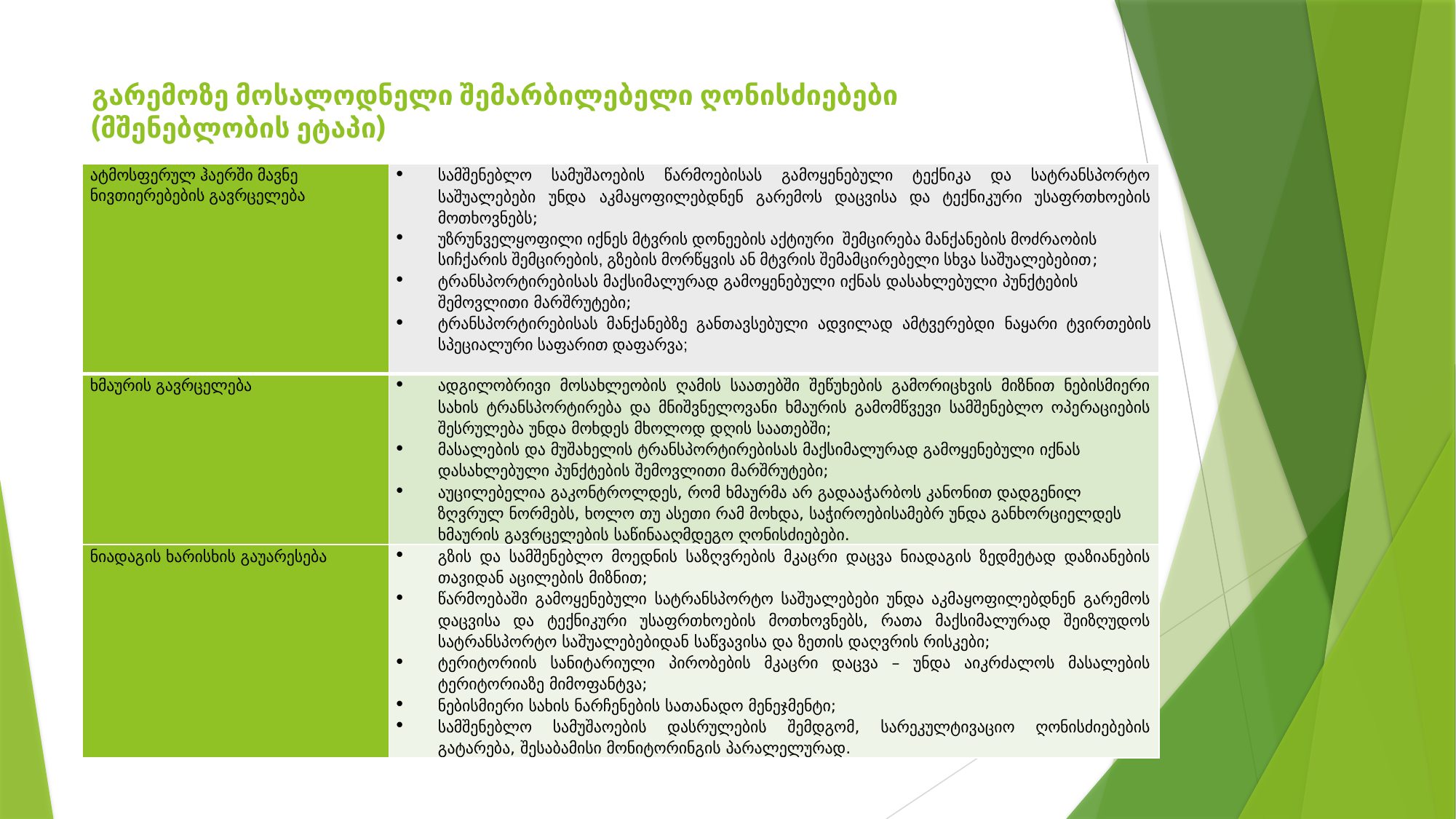

# გარემოზე მოსალოდნელი შემარბილებელი ღონისძიებები (მშენებლობის ეტაპი)
| ატმოსფერულ ჰაერში მავნე ნივთიერებების გავრცელება | სამშენებლო სამუშაოების წარმოებისას გამოყენებული ტექნიკა და სატრანსპორტო საშუალებები უნდა აკმაყოფილებდნენ გარემოს დაცვისა და ტექნიკური უსაფრთხოების მოთხოვნებს; უზრუნველყოფილი იქნეს მტვრის დონეების აქტიური შემცირება მანქანების მოძრაობის სიჩქარის შემცირების, გზების მორწყვის ან მტვრის შემამცირებელი სხვა საშუალებებით; ტრანსპორტირებისას მაქსიმალურად გამოყენებული იქნას დასახლებული პუნქტების შემოვლითი მარშრუტები; ტრანსპორტირებისას მანქანებზე განთავსებული ადვილად ამტვერებდი ნაყარი ტვირთების სპეციალური საფარით დაფარვა; |
| --- | --- |
| ხმაურის გავრცელება | ადგილობრივი მოსახლეობის ღამის საათებში შეწუხების გამორიცხვის მიზნით ნებისმიერი სახის ტრანსპორტირება და მნიშვნელოვანი ხმაურის გამომწვევი სამშენებლო ოპერაციების შესრულება უნდა მოხდეს მხოლოდ დღის საათებში; მასალების და მუშახელის ტრანსპორტირებისას მაქსიმალურად გამოყენებული იქნას დასახლებული პუნქტების შემოვლითი მარშრუტები; აუცილებელია გაკონტროლდეს, რომ ხმაურმა არ გადააჭარბოს კანონით დადგენილ ზღვრულ ნორმებს, ხოლო თუ ასეთი რამ მოხდა, საჭიროებისამებრ უნდა განხორციელდეს ხმაურის გავრცელების საწინააღმდეგო ღონისძიებები. |
| ნიადაგის ხარისხის გაუარესება | გზის და სამშენებლო მოედნის საზღვრების მკაცრი დაცვა ნიადაგის ზედმეტად დაზიანების თავიდან აცილების მიზნით; წარმოებაში გამოყენებული სატრანსპორტო საშუალებები უნდა აკმაყოფილებდნენ გარემოს დაცვისა და ტექნიკური უსაფრთხოების მოთხოვნებს, რათა მაქსიმალურად შეიზღუდოს სატრანსპორტო საშუალებებიდან საწვავისა და ზეთის დაღვრის რისკები; ტერიტორიის სანიტარიული პირობების მკაცრი დაცვა – უნდა აიკრძალოს მასალების ტერიტორიაზე მიმოფანტვა; ნებისმიერი სახის ნარჩენების სათანადო მენეჯმენტი; სამშენებლო სამუშაოების დასრულების შემდგომ, სარეკულტივაციო ღონისძიებების გატარება, შესაბამისი მონიტორინგის პარალელურად. |